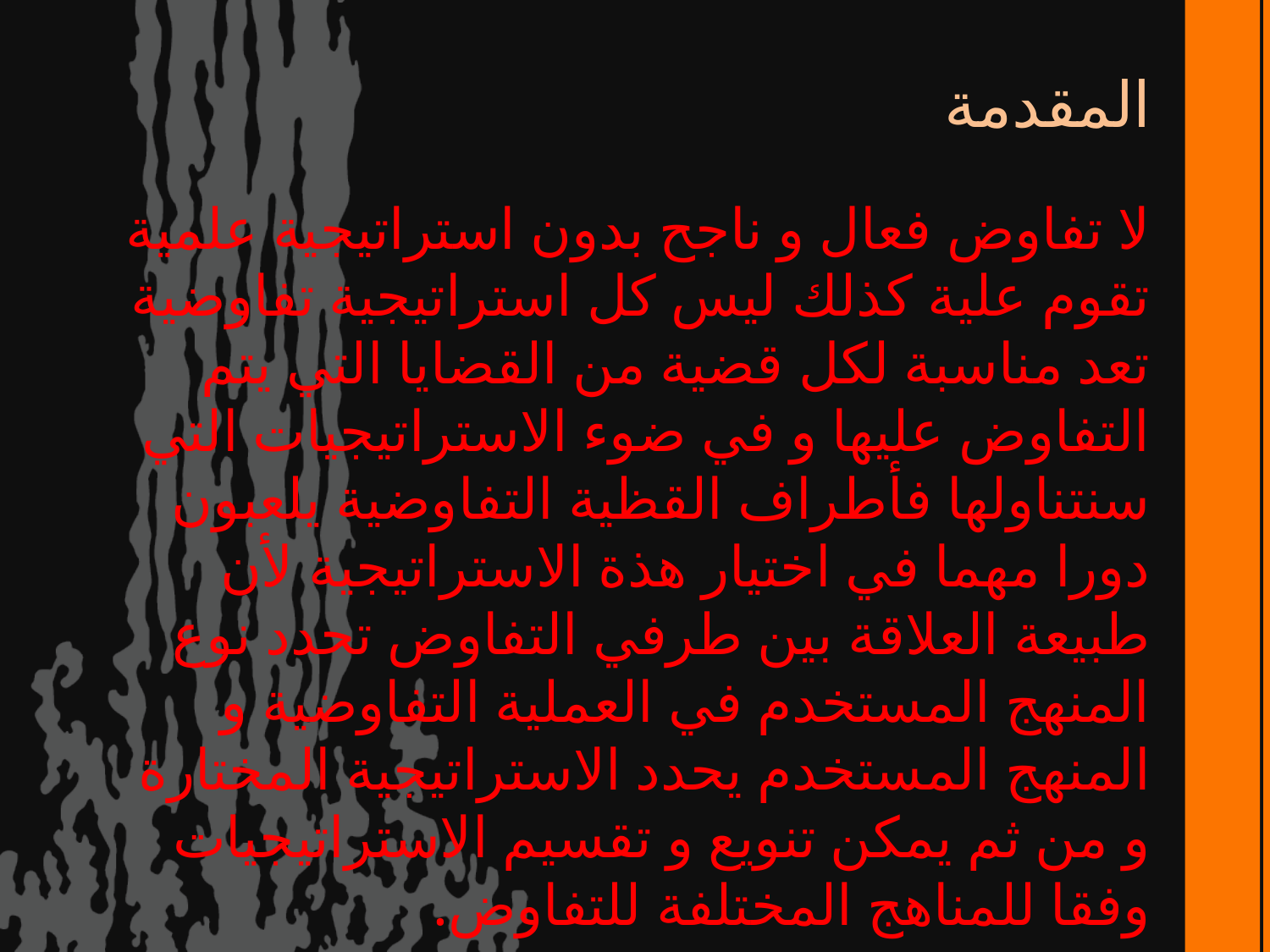

المقدمة
# لا تفاوض فعال و ناجح بدون استراتيجية علمية تقوم علية كذلك ليس كل استراتيجية تفاوضية تعد مناسبة لكل قضية من القضايا التي يتم التفاوض عليها و في ضوء الاستراتيجيات التي سنتناولها فأطراف القظية التفاوضية يلعبون دورا مهما في اختيار هذة الاستراتيجية لأن طبيعة العلاقة بين طرفي التفاوض تحدد نوع المنهج المستخدم في العملية التفاوضية و المنهج المستخدم يحدد الاستراتيجية المختارة و من ثم يمكن تنويع و تقسيم الاستراتيجيات وفقا للمناهج المختلفة للتفاوض.